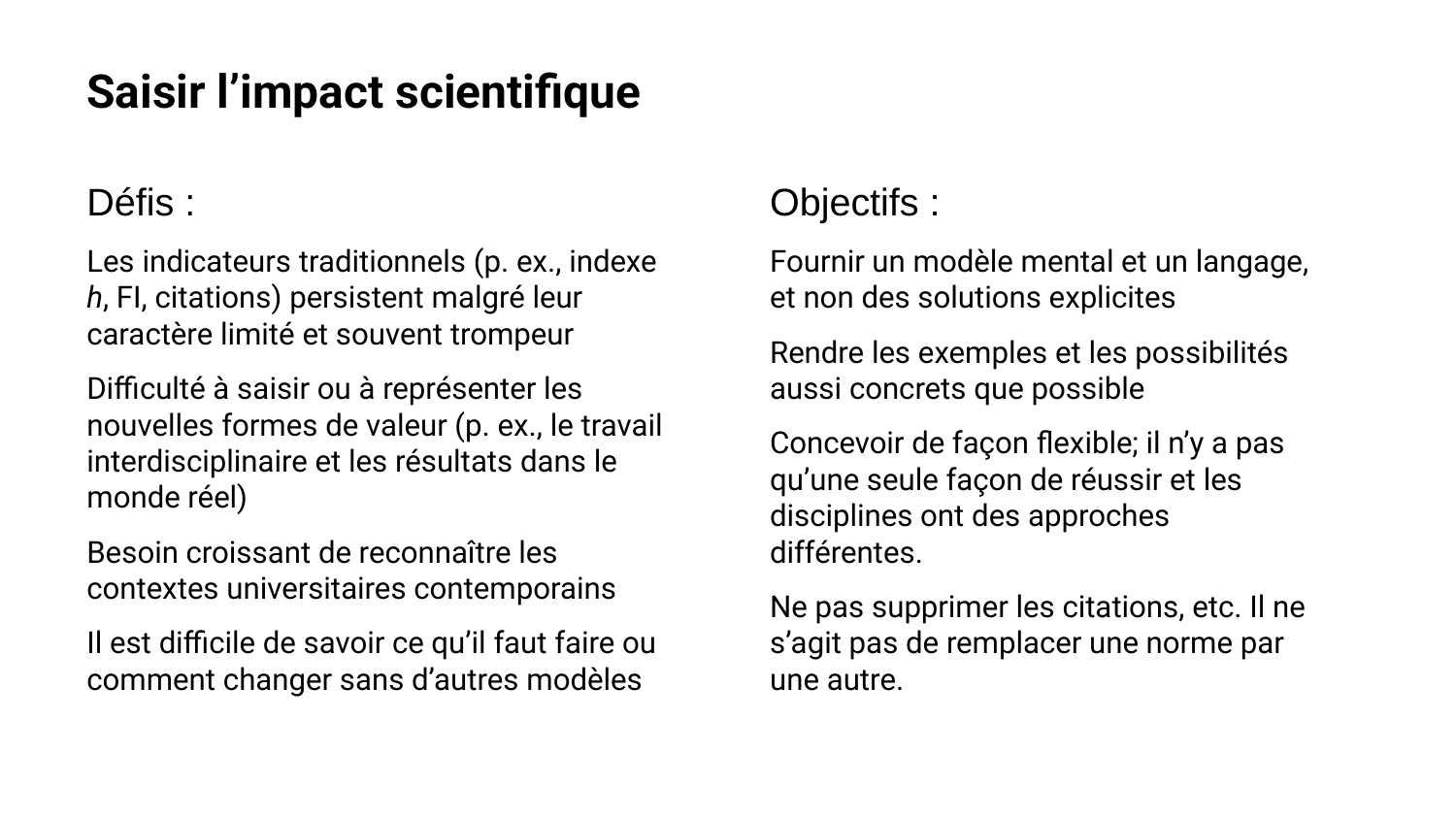

# Saisir l’impact scientifique
Défis :
Les indicateurs traditionnels (p. ex., indexe h, FI, citations) persistent malgré leur caractère limité et souvent trompeur
Difficulté à saisir ou à représenter les nouvelles formes de valeur (p. ex., le travail interdisciplinaire et les résultats dans le monde réel)
Besoin croissant de reconnaître les contextes universitaires contemporains
Il est difficile de savoir ce qu’il faut faire ou comment changer sans d’autres modèles
Objectifs :
Fournir un modèle mental et un langage, et non des solutions explicites
Rendre les exemples et les possibilités aussi concrets que possible
Concevoir de façon flexible; il n’y a pas qu’une seule façon de réussir et les disciplines ont des approches différentes.
Ne pas supprimer les citations, etc. Il ne s’agit pas de remplacer une norme par une autre.